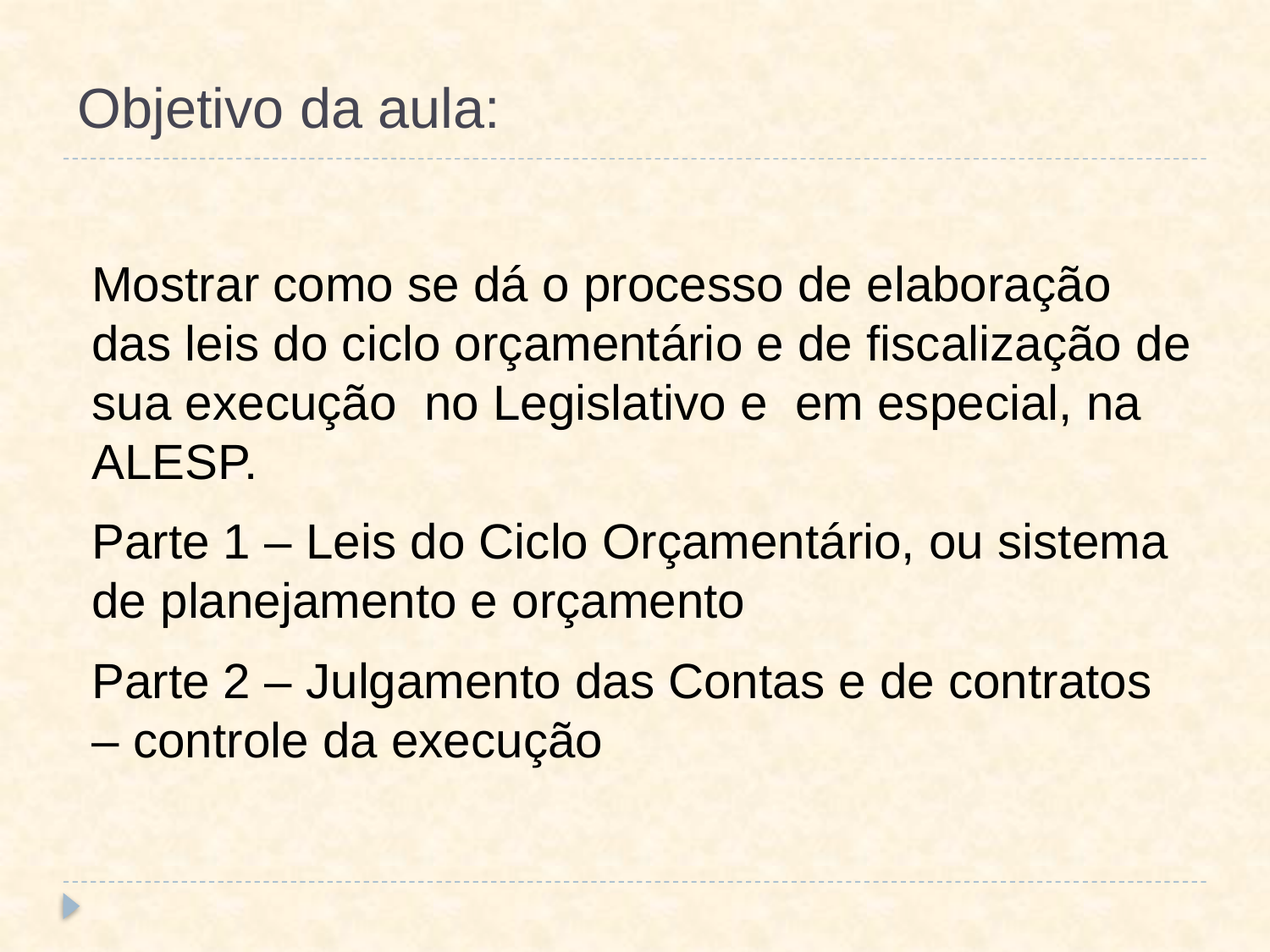

# Objetivo da aula:
Mostrar como se dá o processo de elaboração das leis do ciclo orçamentário e de fiscalização de sua execução  no Legislativo e  em especial, na ALESP.
Parte 1 – Leis do Ciclo Orçamentário, ou sistema de planejamento e orçamento
Parte 2 – Julgamento das Contas e de contratos – controle da execução